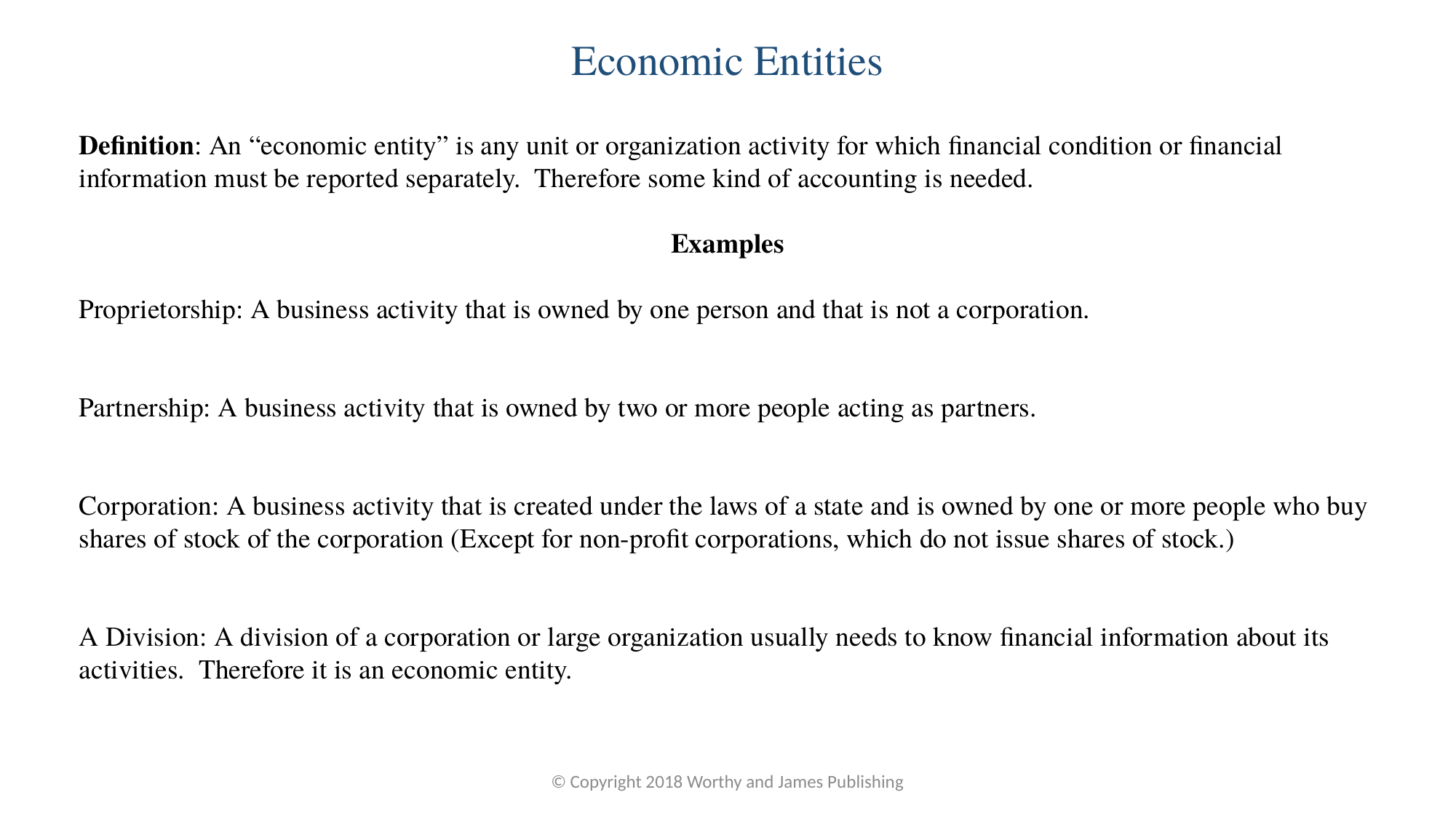

Economic Entities

Definition: An “economic entity” is any unit or organization activity for which financial condition or financial information must be reported separately.  Therefore some kind of accounting is needed.

Examples

Proprietorship: A business activity that is owned by one person and that is not a corporation.

Partnership: A business activity that is owned by two or more people acting as partners.

Corporation: A business activity that is created under the laws of a state and is owned by one or more people who buy shares of stock of the corporation (Except for non-profit corporations, which do not issue shares of stock.)

A Division: A division of a corporation or large organization usually needs to know financial information about its activities.  Therefore it is an economic entity.

© Copyright 2018 Worthy and James Publishing